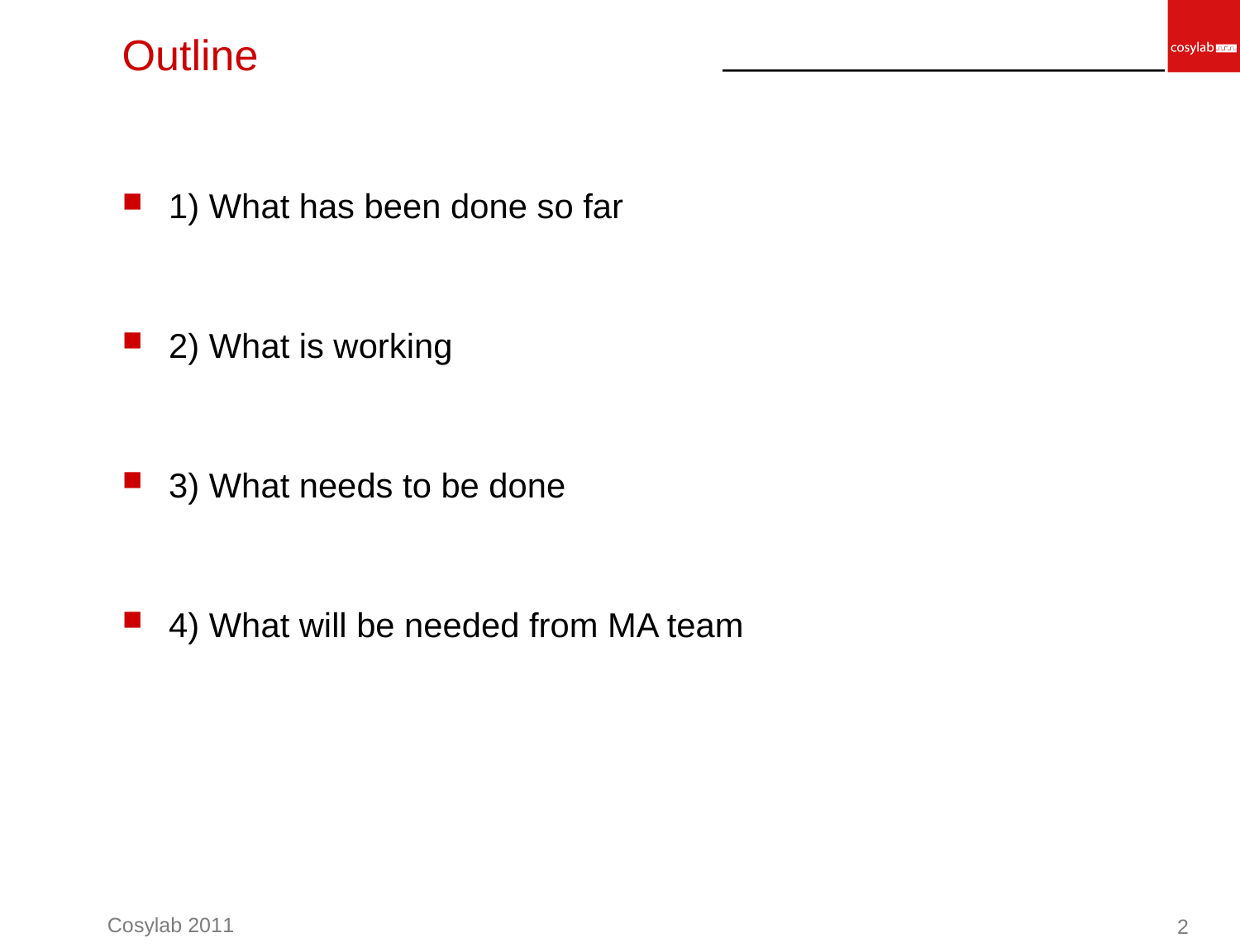

# Outline

1) What has been done so far

2) What is working

3) What needs to be done

4) What will be needed from MA team
2
Cosylab 2011